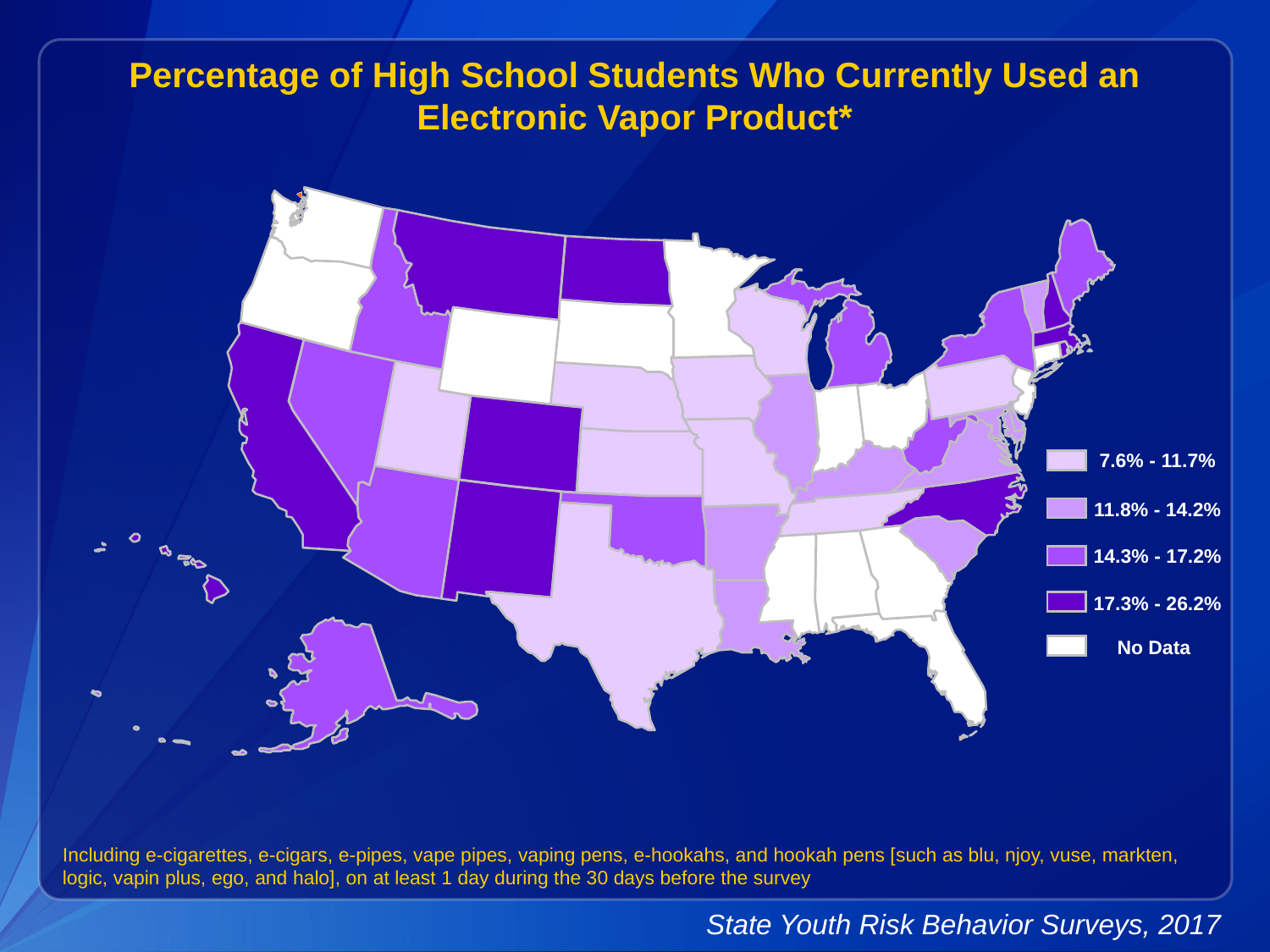

Percentage of High School Students Who Currently Used an Electronic Vapor Product*

7.6% - 11.7%

11.8% - 14.2%

14.3% - 17.2%

17.3% - 26.2%

No Data

Including e-cigarettes, e-cigars, e-pipes, vape pipes, vaping pens, e-hookahs, and hookah pens [such as blu, njoy, vuse, markten, logic, vapin plus, ego, and halo], on at least 1 day during the 30 days before the survey
State Youth Risk Behavior Surveys, 2017